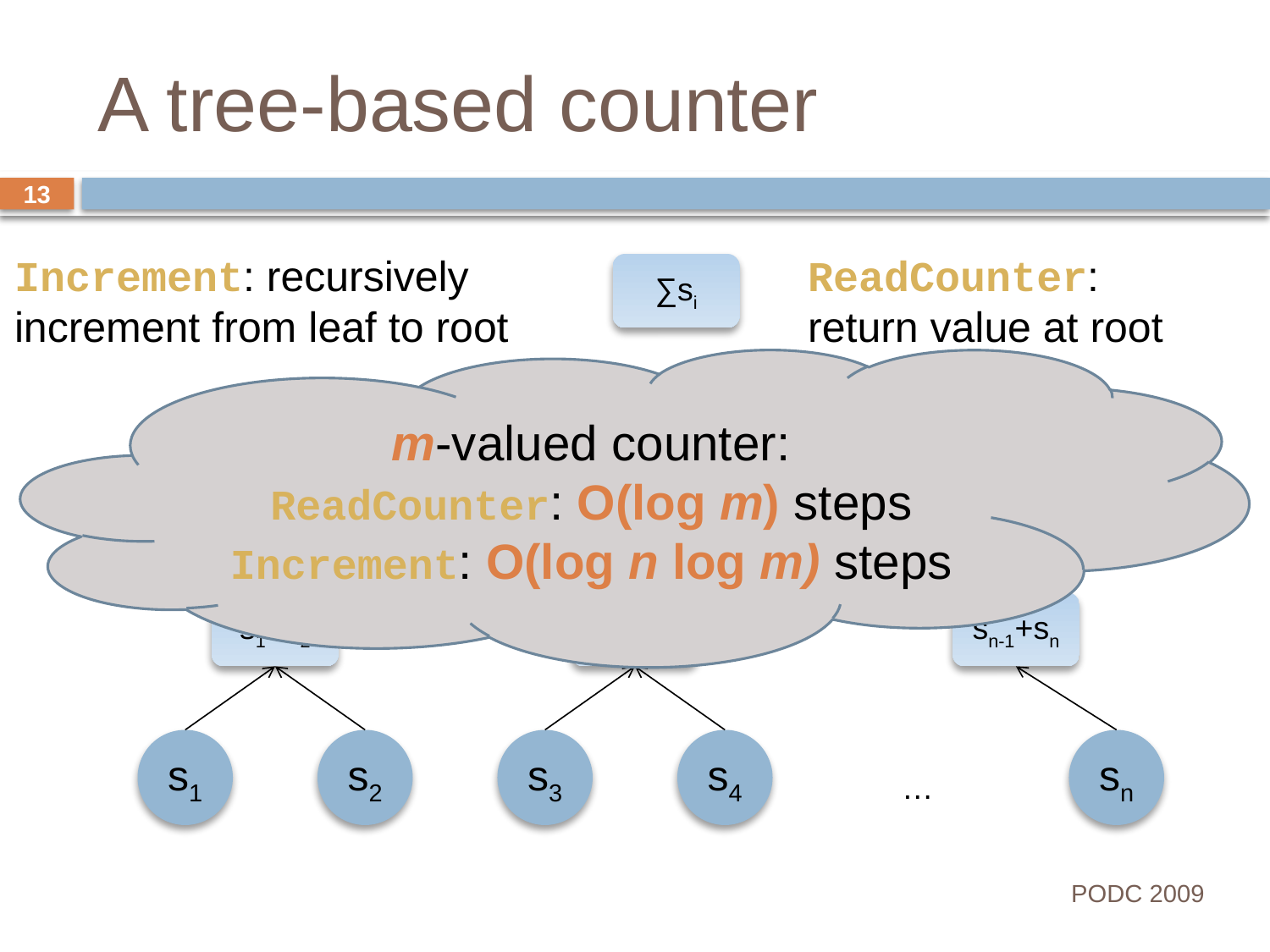

# A tree-based counter
13
Increment: recursively
increment from leaf to root
ReadCounter:
return value at root
∑si
…
…
m-valued counter:
ReadCounter: O(log m) steps
Increment: O(log n log m) steps
s1+...+s4
s1+s2
s3+s4
sn-1+sn
s1
s2
s3
s4
sn
…
PODC 2009